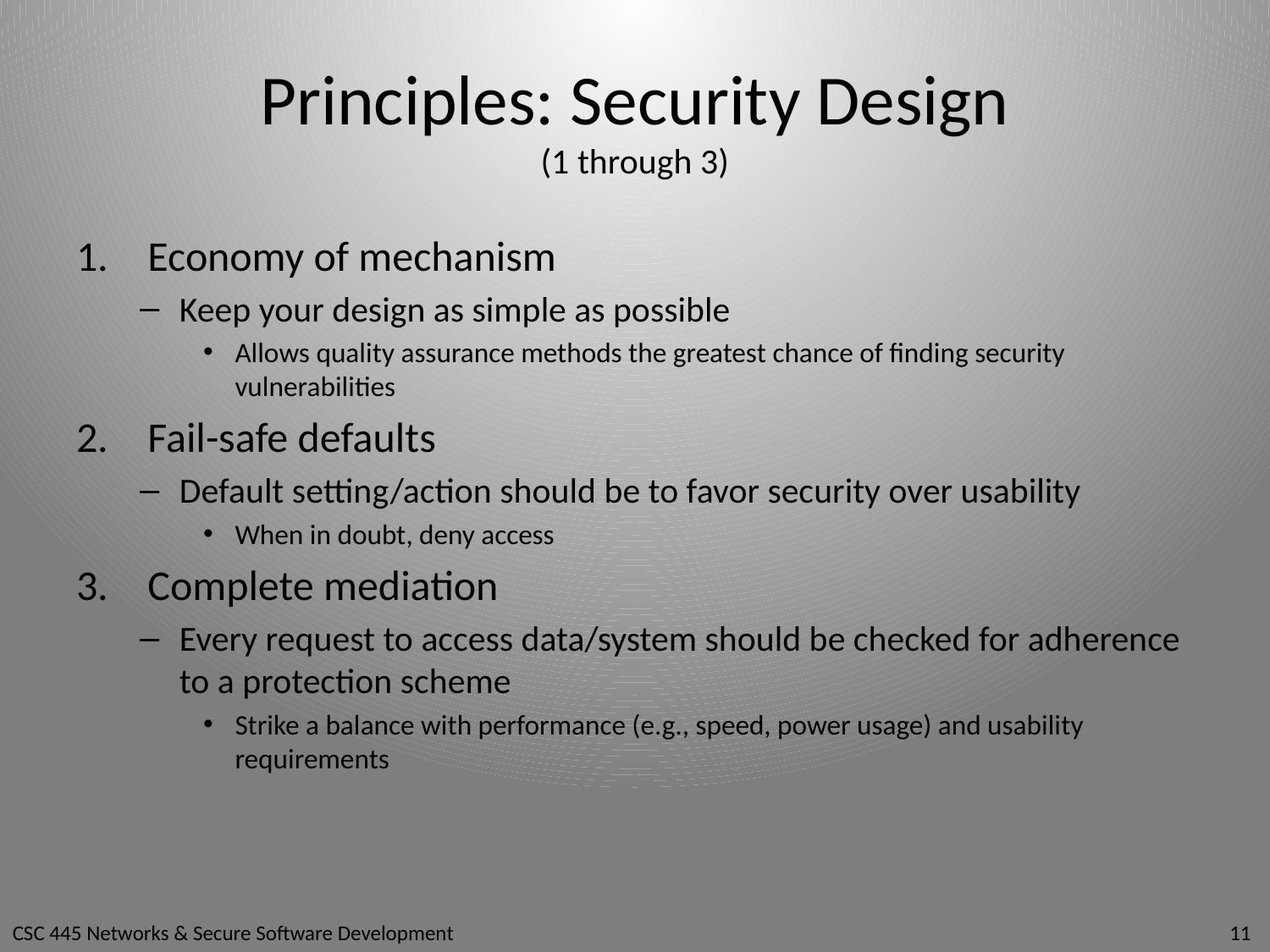

# Principles: Security Design (1 through 3)
Economy of mechanism
Keep your design as simple as possible
Allows quality assurance methods the greatest chance of finding security vulnerabilities
Fail-safe defaults
Default setting/action should be to favor security over usability
When in doubt, deny access
Complete mediation
Every request to access data/system should be checked for adherence to a protection scheme
Strike a balance with performance (e.g., speed, power usage) and usability requirements